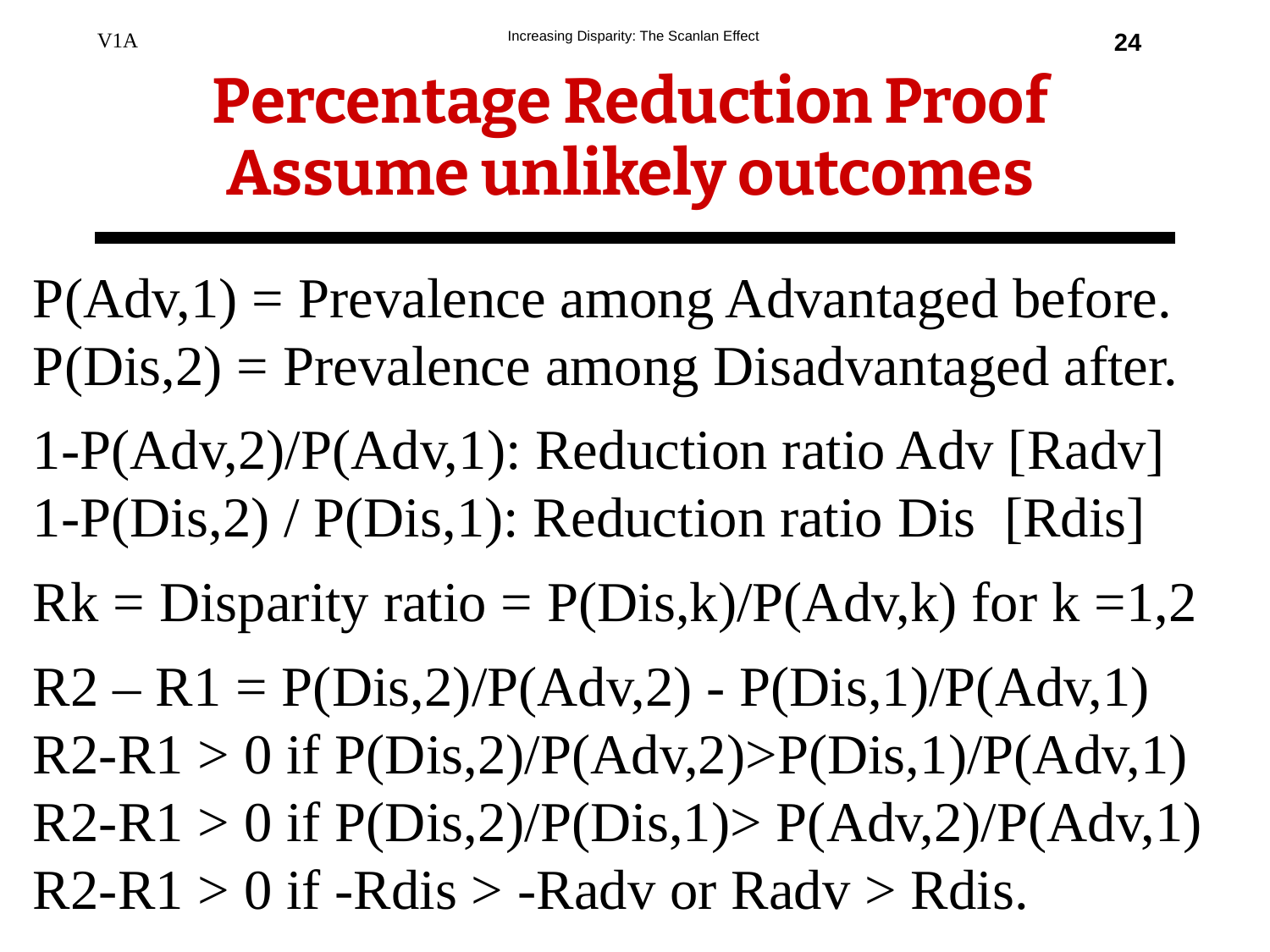

24
Percentage Reduction Proof
Assume unlikely outcomes
P(Adv,1) = Prevalence among Advantaged before.
P(Dis,2) = Prevalence among Disadvantaged after.
1-P(Adv,2)/P(Adv,1): Reduction ratio Adv [Radv]
1-P(Dis,2) / P(Dis,1): Reduction ratio Dis  [Rdis]
Rk = Disparity ratio = P(Dis,k)/P(Adv,k) for k =1,2
R2 – R1 = P(Dis,2)/P(Adv,2) - P(Dis,1)/P(Adv,1)
R2-R1 > 0 if P(Dis,2)/P(Adv,2)>P(Dis,1)/P(Adv,1)
R2-R1 > 0 if P(Dis,2)/P(Dis,1)> P(Adv,2)/P(Adv,1)
R2-R1 > 0 if -Rdis > -Radv or Radv > Rdis.